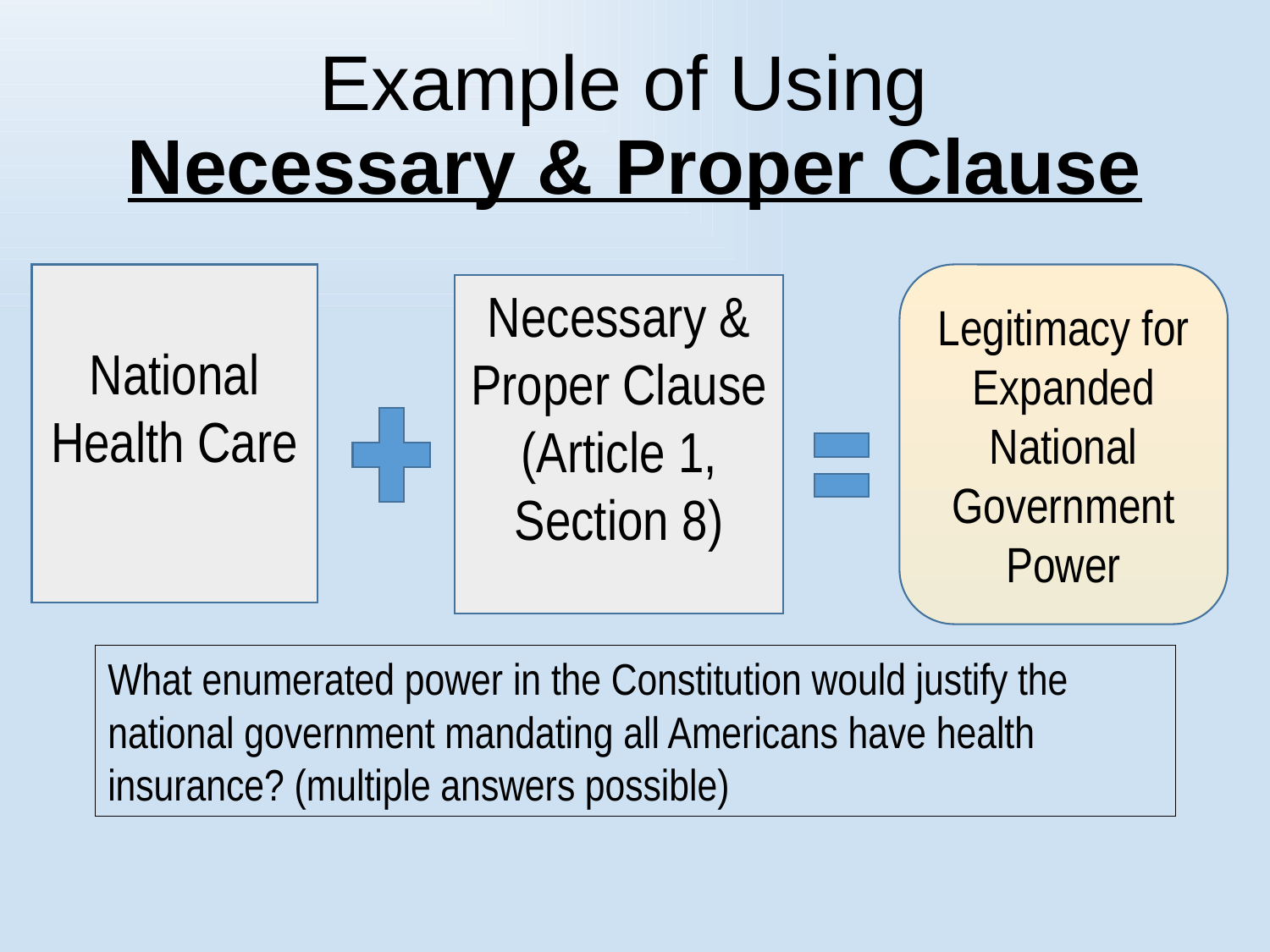

Example of Using
Necessary & Proper Clause

National Health Care

Legitimacy for Expanded National Government Power
Necessary & Proper Clause (Article 1, Section 8)

What enumerated power in the Constitution would justify the national government mandating all Americans have health insurance? (multiple answers possible)